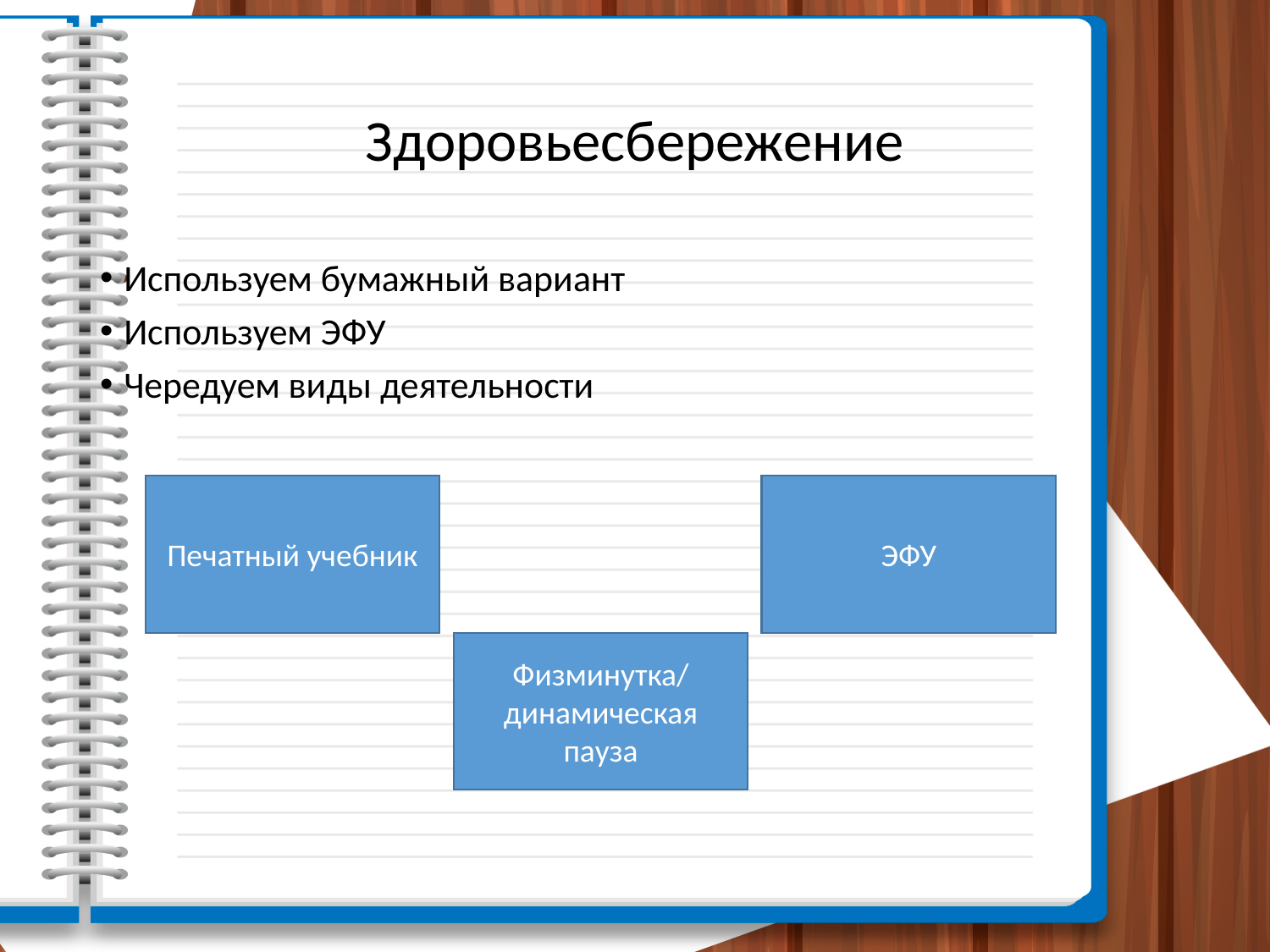

# Здоровьесбережение
Используем бумажный вариант
Используем ЭФУ
Чередуем виды деятельности

Печатный учебник
ЭФУ
Физминутка/динамическая пауза